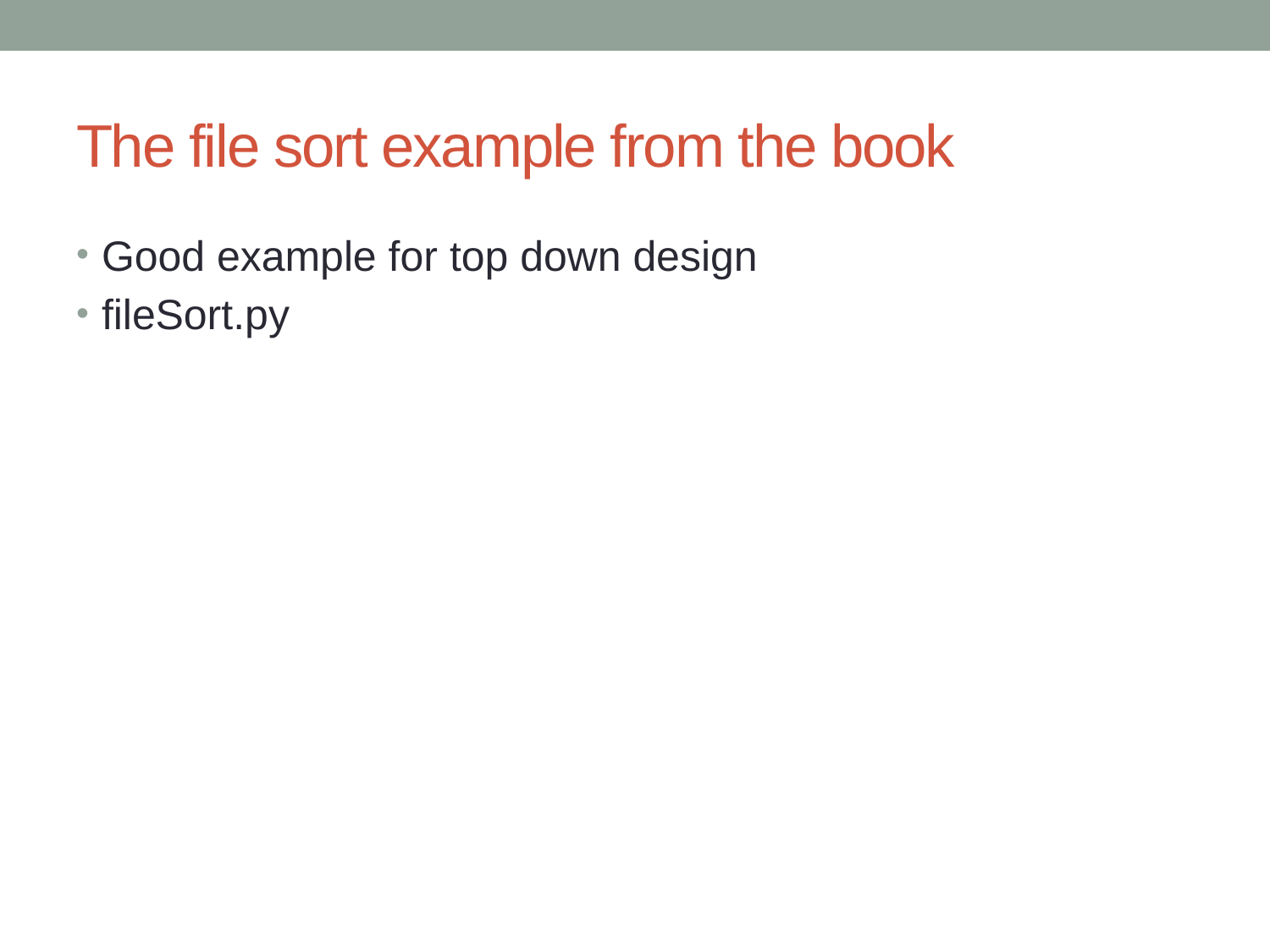

# The file sort example from the book
Good example for top down design
fileSort.py